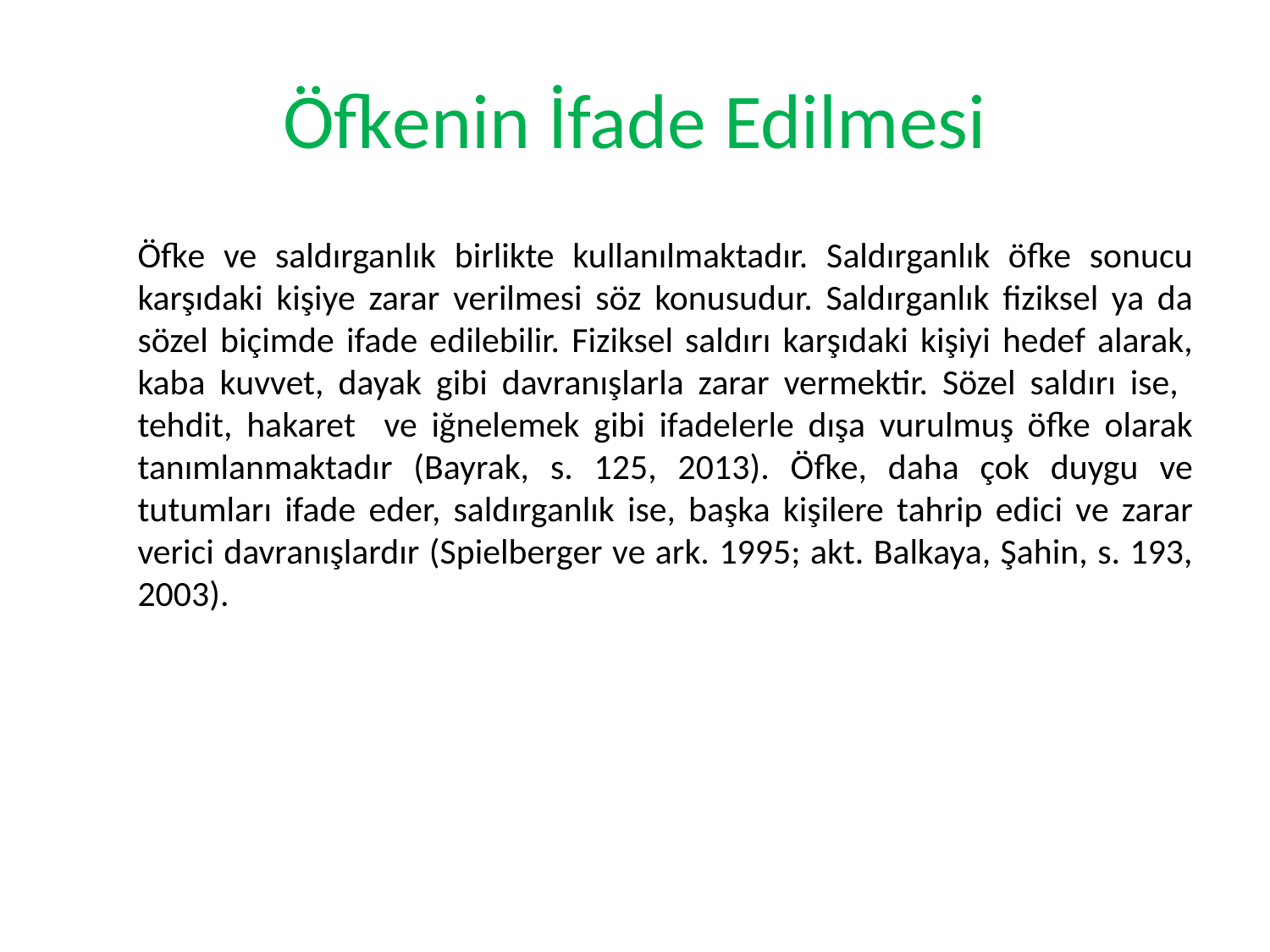

# Öfkenin İfade Edilmesi
Öfke ve saldırganlık birlikte kullanılmaktadır. Saldırganlık öfke sonucu karşıdaki kişiye zarar verilmesi söz konusudur. Saldırganlık fiziksel ya da sözel biçimde ifade edilebilir. Fiziksel saldırı karşıdaki kişiyi hedef alarak, kaba kuvvet, dayak gibi davranışlarla zarar vermektir. Sözel saldırı ise,  tehdit, hakaret  ve iğnelemek gibi ifadelerle dışa vurulmuş öfke olarak tanımlanmaktadır (Bayrak, s. 125, 2013). Öfke, daha çok duygu ve tutumları ifade eder, saldırganlık ise, başka kişilere tahrip edici ve zarar verici davranışlardır (Spielberger ve ark. 1995; akt. Balkaya, Şahin, s. 193, 2003).